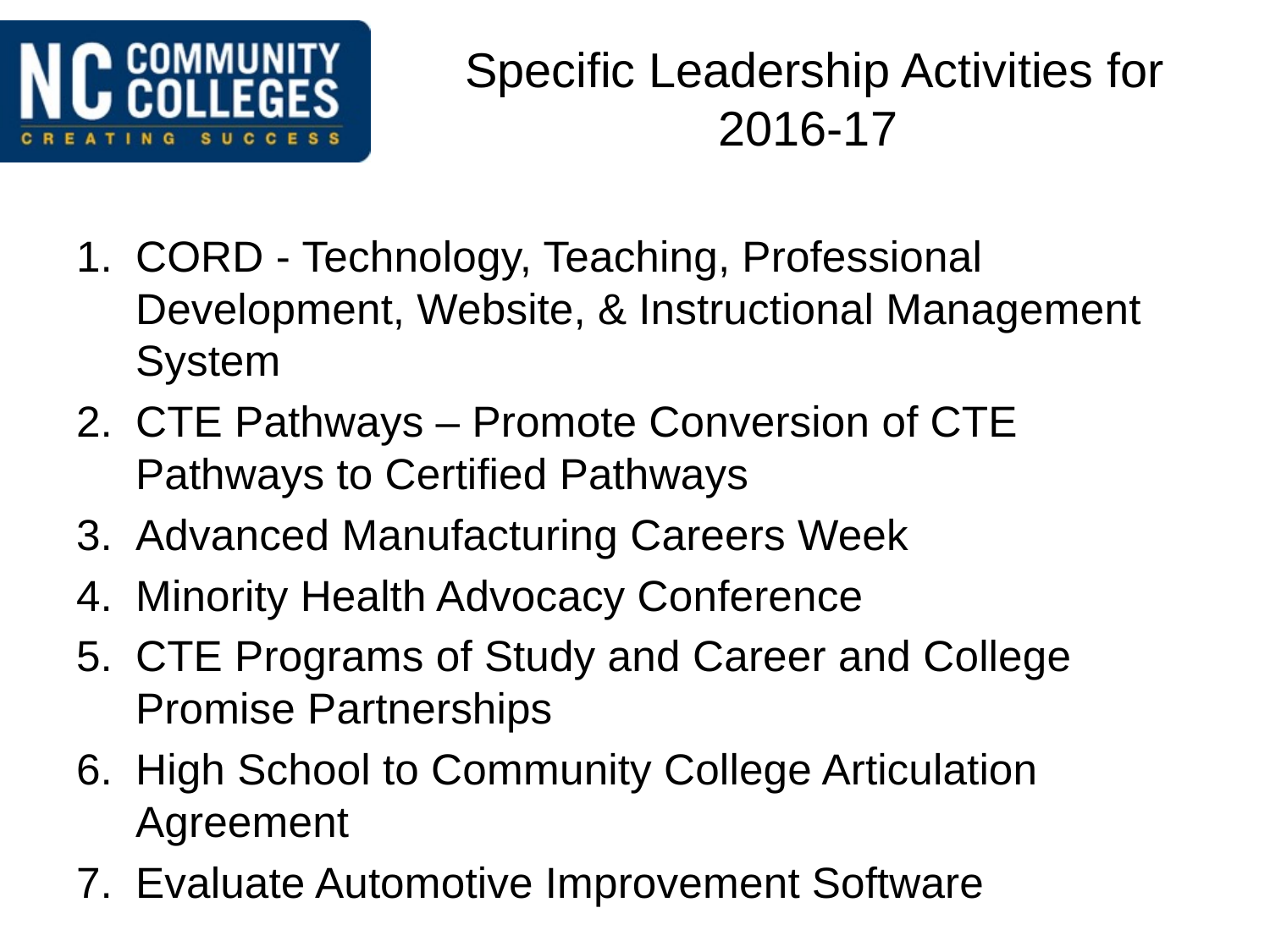

# Specific Leadership Activities for 2016-17
CORD - Technology, Teaching, Professional Development, Website, & Instructional Management System
CTE Pathways – Promote Conversion of CTE Pathways to Certified Pathways
Advanced Manufacturing Careers Week
Minority Health Advocacy Conference
CTE Programs of Study and Career and College Promise Partnerships
High School to Community College Articulation Agreement
Evaluate Automotive Improvement Software